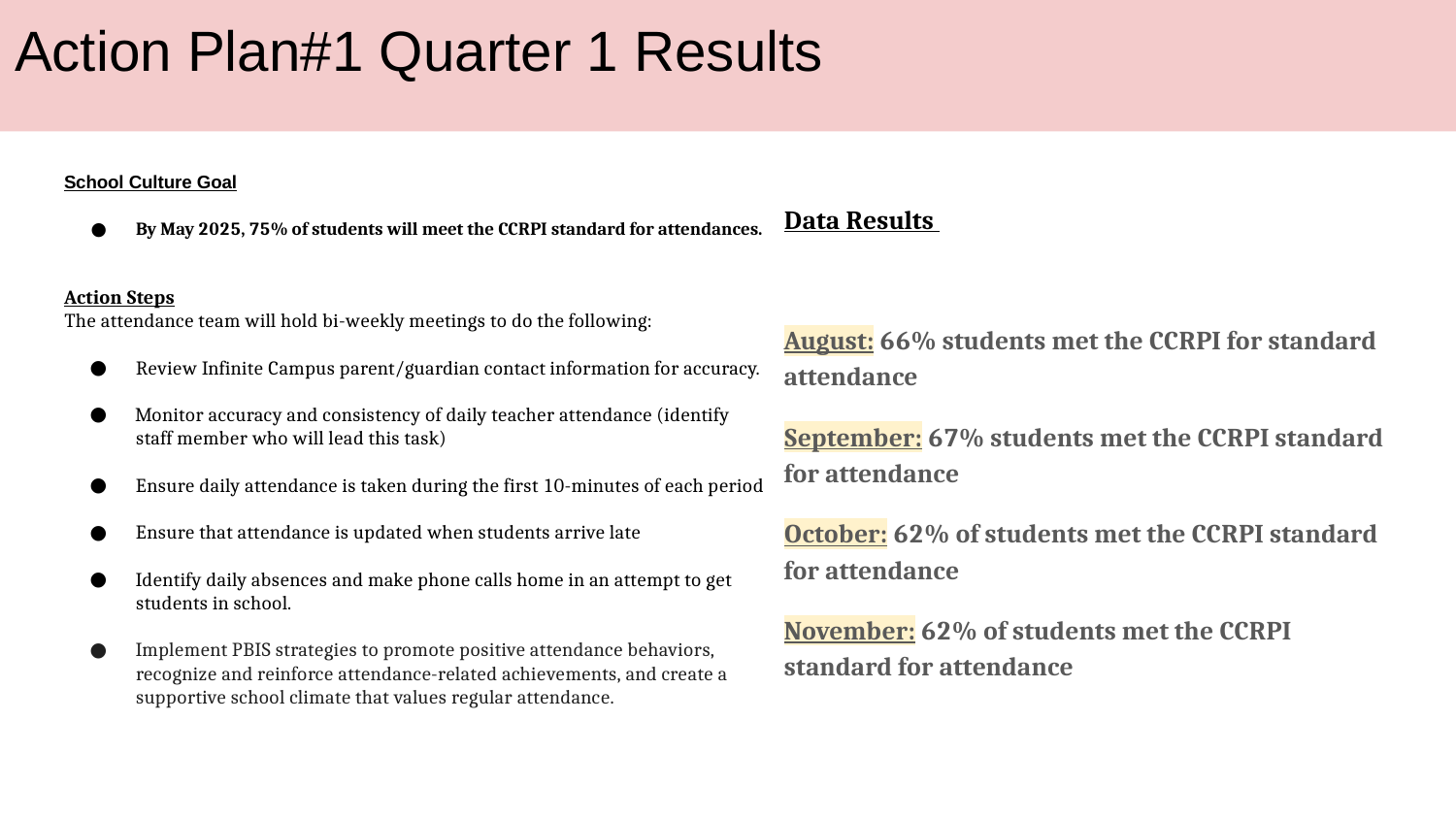

# Action Plan#1 Quarter 1 Results

School Culture Goal

By May 2025, 75% of students will meet the CCRPI standard for attendances.

Action Steps
The attendance team will hold bi-weekly meetings to do the following:

Review Infinite Campus parent/guardian contact information for accuracy.

Monitor accuracy and consistency of daily teacher attendance (identify staff member who will lead this task)

Ensure daily attendance is taken during the first 10-minutes of each period

Ensure that attendance is updated when students arrive late

Identify daily absences and make phone calls home in an attempt to get students in school.

Implement PBIS strategies to promote positive attendance behaviors, recognize and reinforce attendance-related achievements, and create a supportive school climate that values regular attendance.

Data Results

August: 66% students met the CCRPI for standard attendance
September: 67% students met the CCRPI standard for attendance
October: 62% of students met the CCRPI standard for attendance
November: 62% of students met the CCRPI standard for attendance